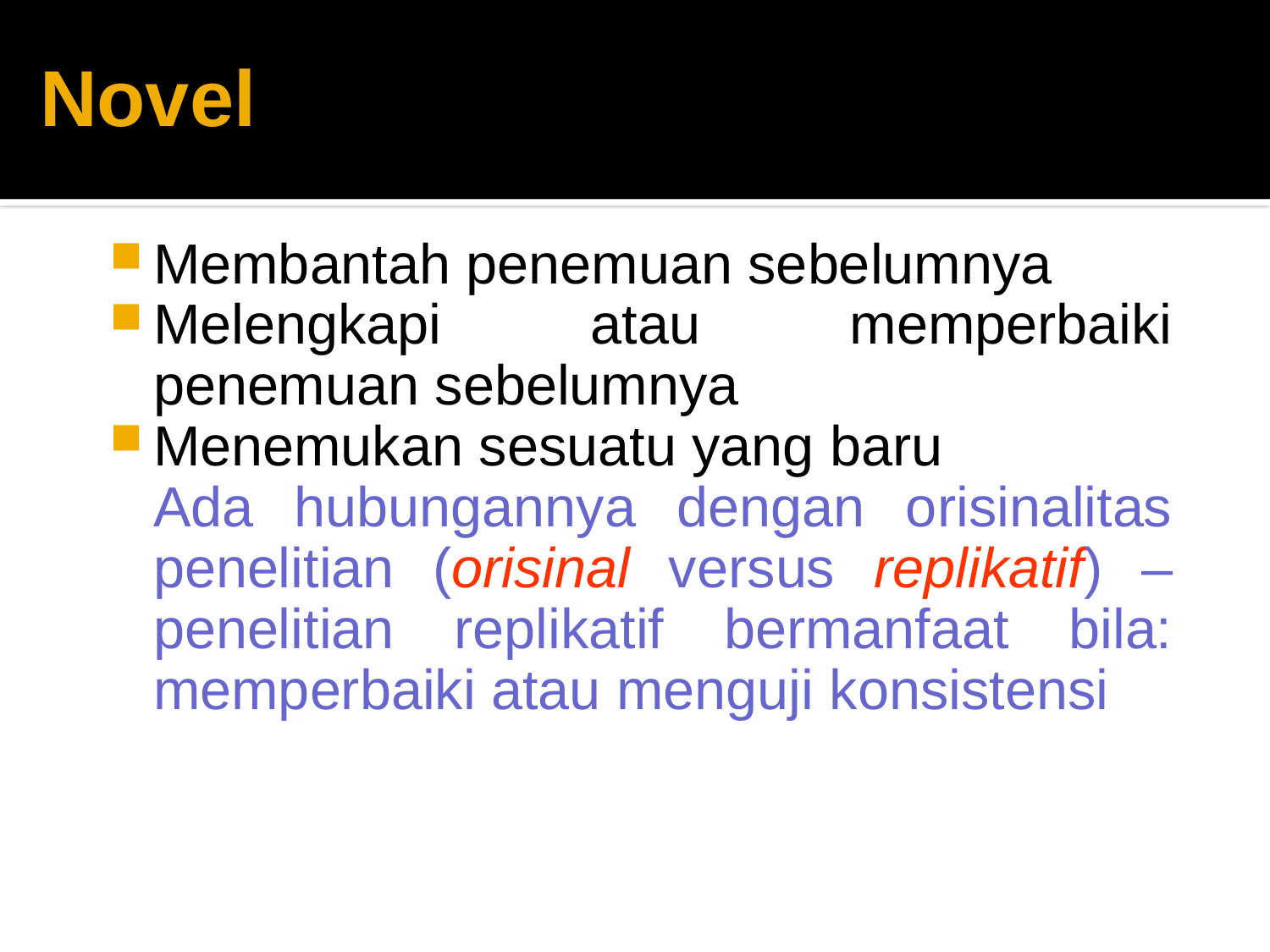

Novel
Membantah penemuan sebelumnya
Melengkapi atau memperbaiki penemuan sebelumnya
Menemukan sesuatu yang baru
	Ada hubungannya dengan orisinalitas penelitian (orisinal versus replikatif) – penelitian replikatif bermanfaat bila: memperbaiki atau menguji konsistensi